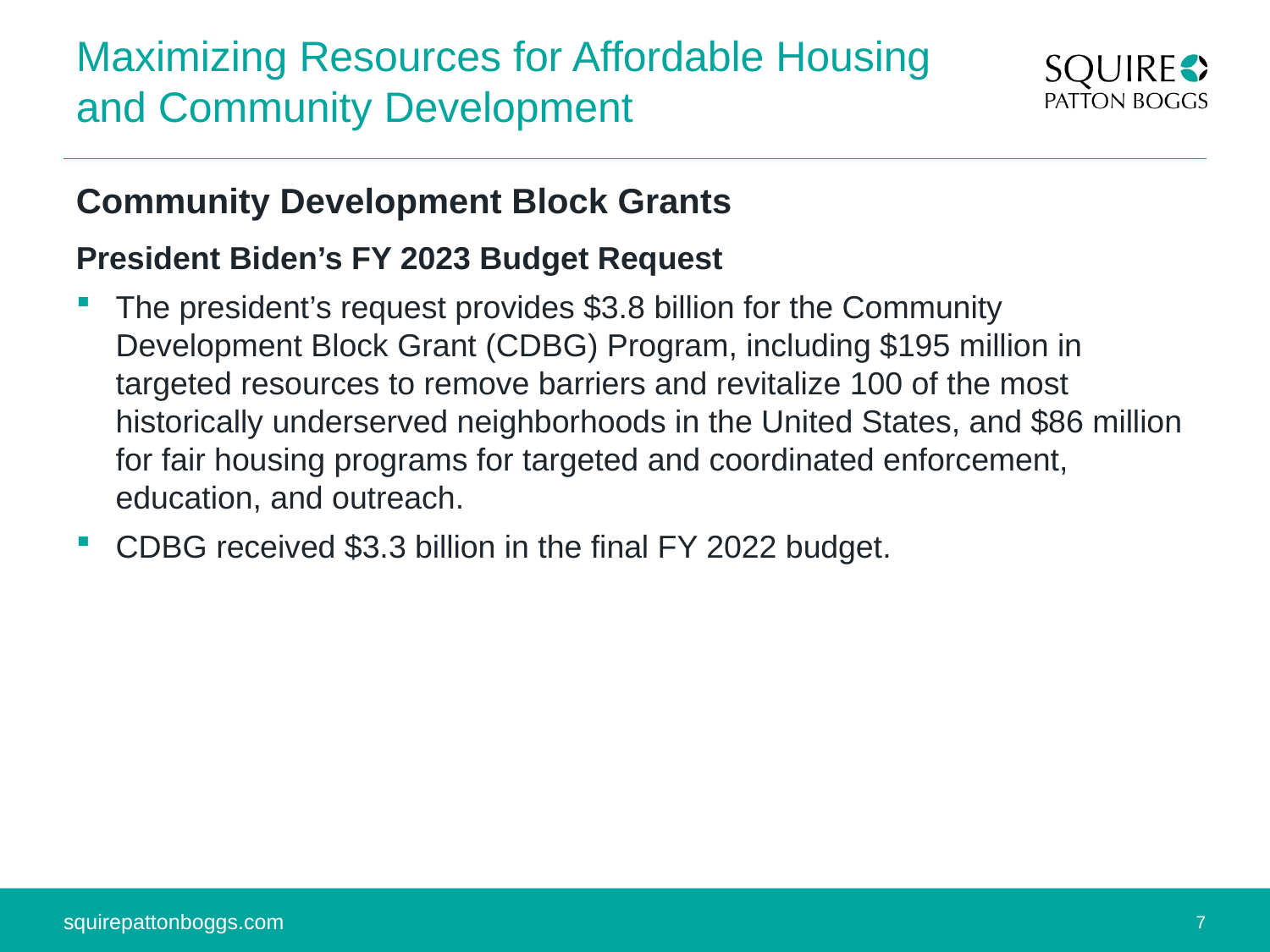

# Maximizing Resources for Affordable Housing and Community Development
Community Development Block Grants
President Biden’s FY 2023 Budget Request
The president’s request provides $3.8 billion for the Community Development Block Grant (CDBG) Program, including $195 million in targeted resources to remove barriers and revitalize 100 of the most historically underserved neighborhoods in the United States, and $86 million for fair housing programs for targeted and coordinated enforcement, education, and outreach.
CDBG received $3.3 billion in the final FY 2022 budget.